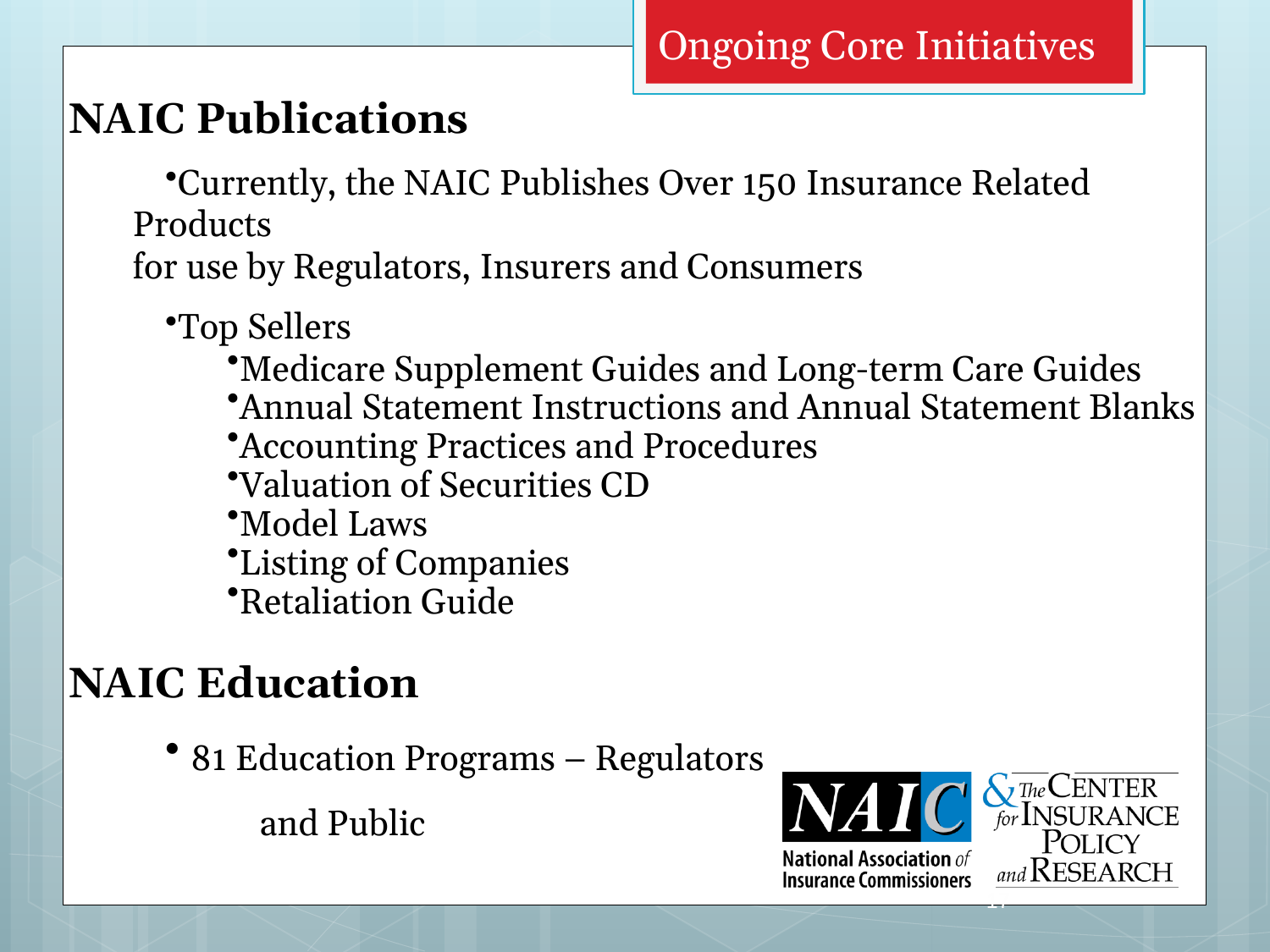

Ongoing Core Initiatives
NAIC Publications
Currently, the NAIC Publishes Over 150 Insurance Related Products
for use by Regulators, Insurers and Consumers
Top Sellers
Medicare Supplement Guides and Long-term Care Guides
Annual Statement Instructions and Annual Statement Blanks
Accounting Practices and Procedures
Valuation of Securities CD
Model Laws
Listing of Companies
Retaliation Guide

NAIC Education
 81 Education Programs – Regulators
		and Public

17